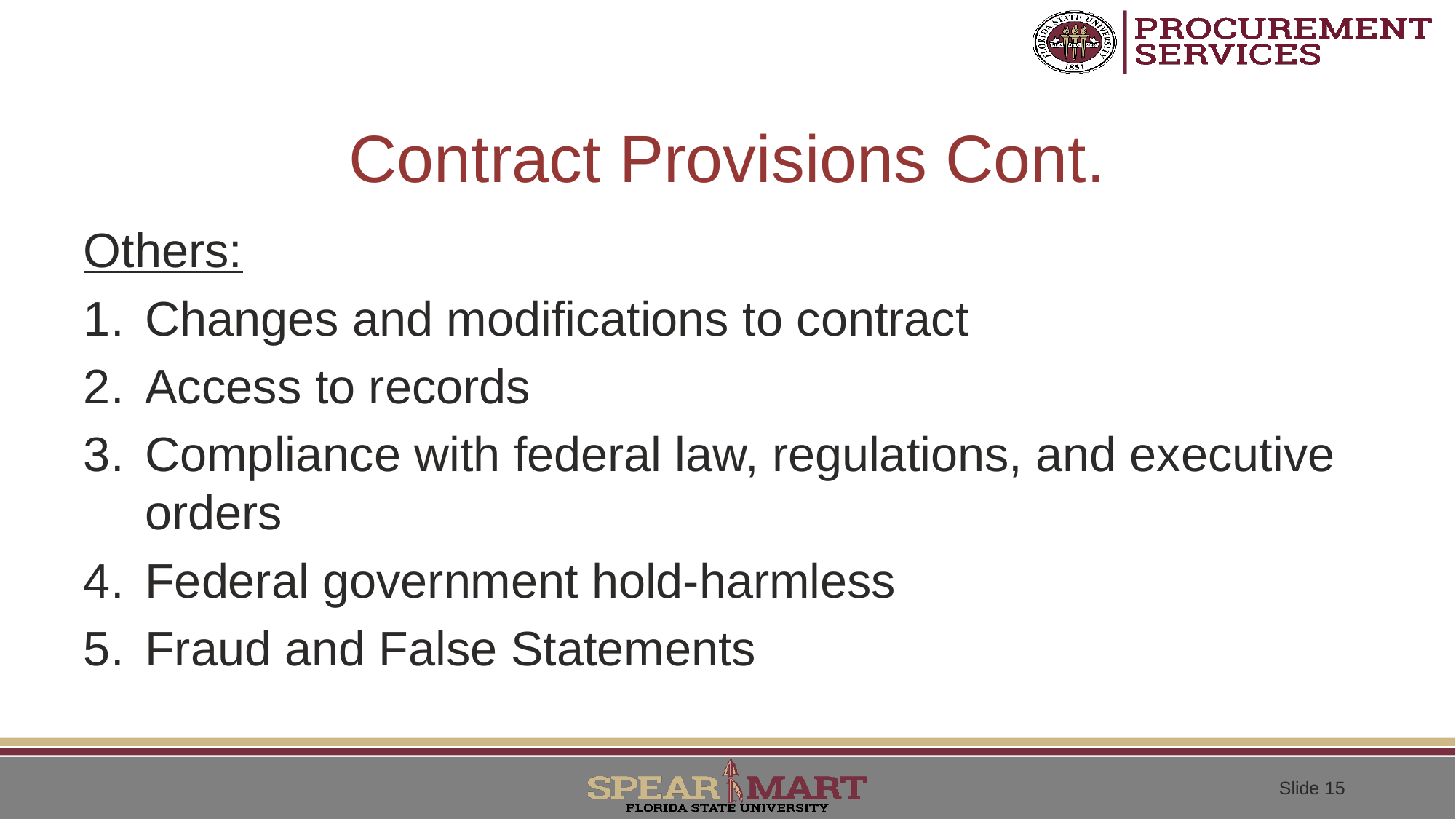

# Contract Provisions Cont.
Others:
Changes and modifications to contract
Access to records
Compliance with federal law, regulations, and executive orders
Federal government hold-harmless
Fraud and False Statements